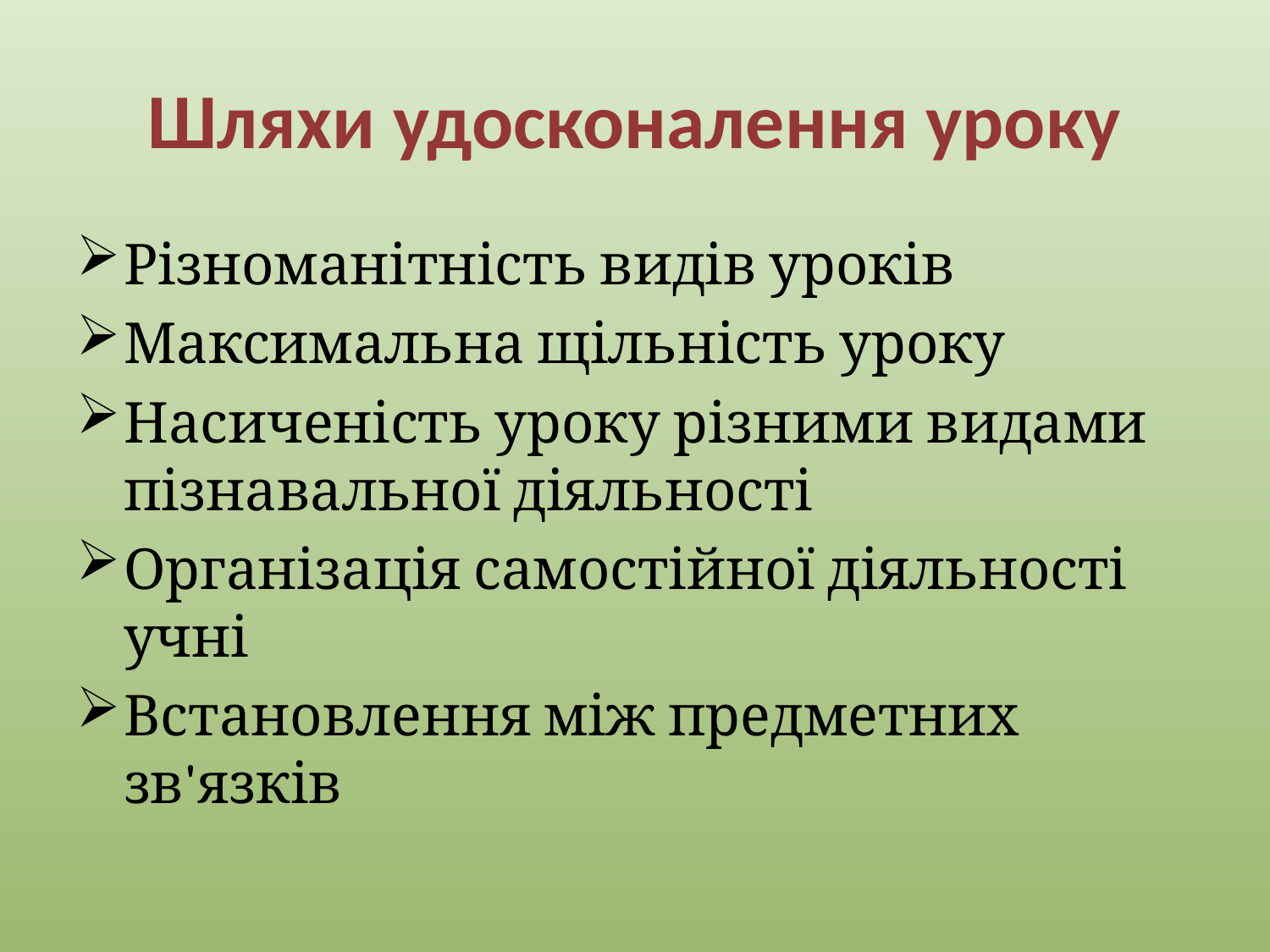

# Шляхи удосконалення уроку
Різноманітність видів уроків
Максимальна щільність уроку
Насиченість уроку різними видами пізнавальної діяльності
Організація самостійної діяльності учні
Встановлення між предметних зв'язків